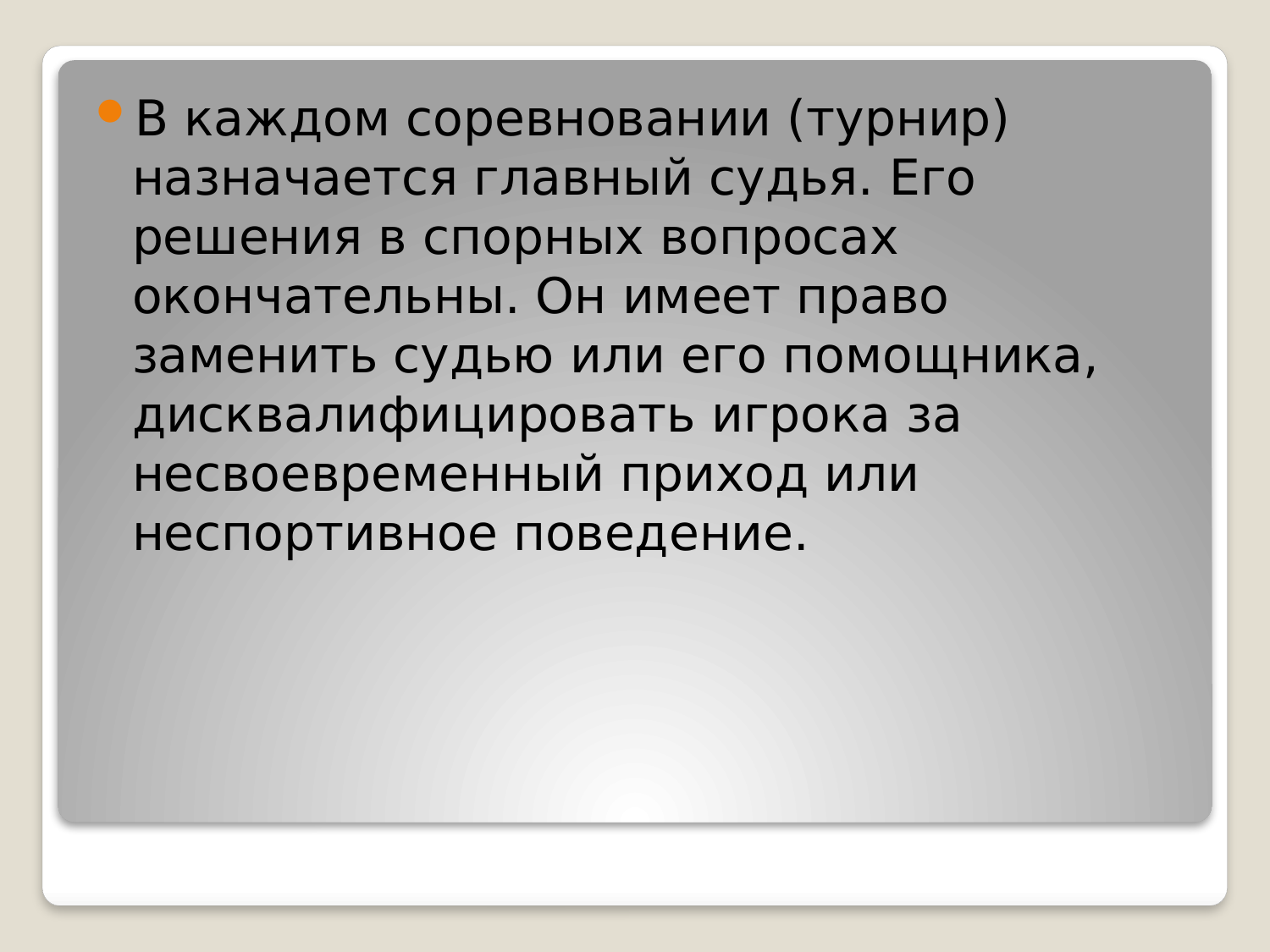

В каждом соревновании (турнир) назначается главный судья. Его решения в спорных вопросах окончательны. Он имеет право заменить судью или его помощника, дисквалифицировать игрока за несвоевременный приход или неспортивное поведение.